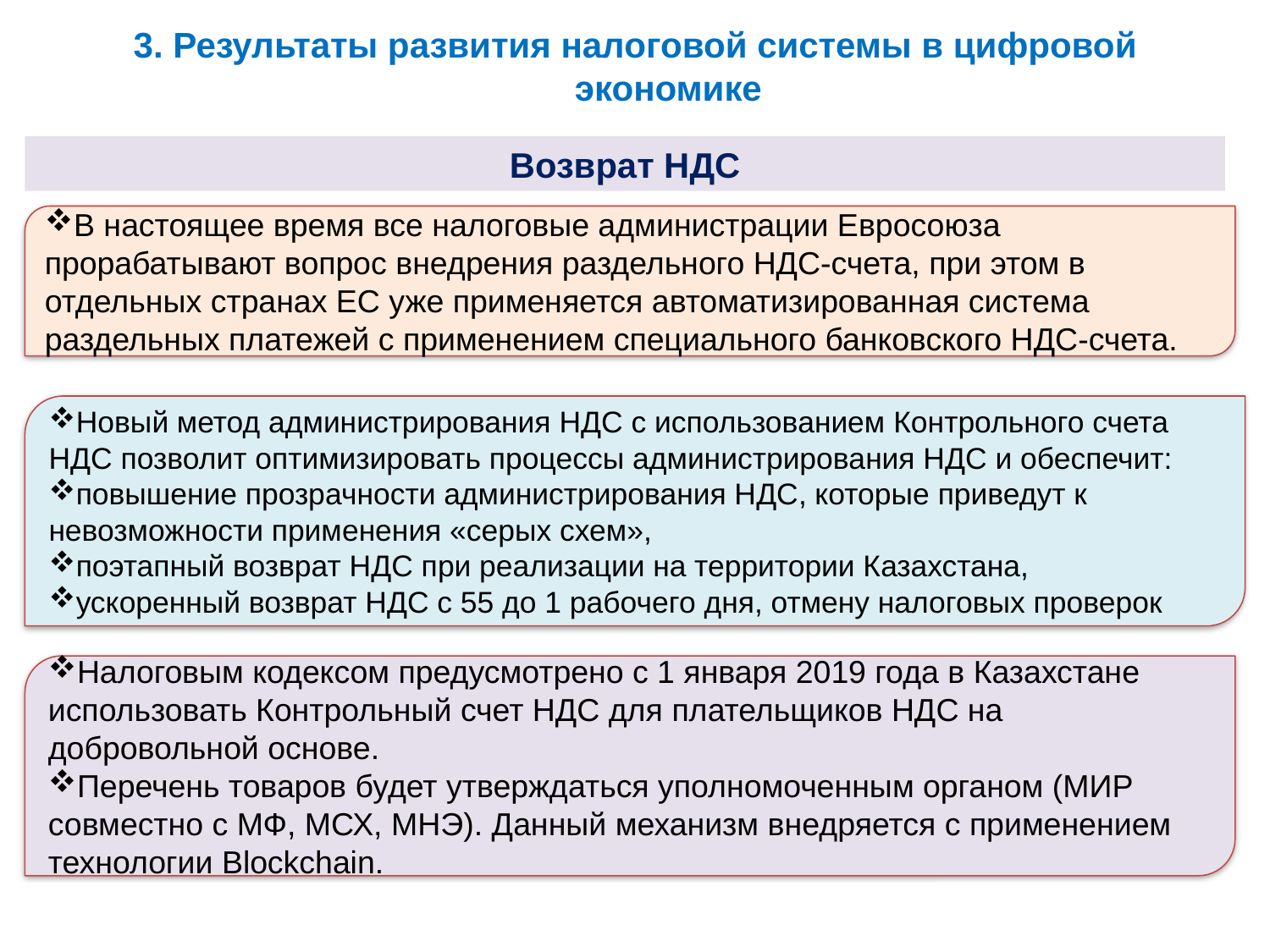

# 3. Результаты развития налоговой системы в цифровой экономике
Возврат НДС
В настоящее время все налоговые администрации Евросоюза прорабатывают вопрос внедрения раздельного НДС-счета, при этом в отдельных странах ЕС уже применяется автоматизированная система раздельных платежей с применением специального банковского НДС-счета.
Новый метод администрирования НДС с использованием Контрольного счета НДС позволит оптимизировать процессы администрирования НДС и обеспечит:
повышение прозрачности администрирования НДС, которые приведут к невозможности применения «серых схем»,
поэтапный возврат НДС при реализации на территории Казахстана,
ускоренный возврат НДС с 55 до 1 рабочего дня, отмену налоговых проверок
Налоговым кодексом предусмотрено с 1 января 2019 года в Казахстане использовать Контрольный счет НДС для плательщиков НДС на добровольной основе.
Перечень товаров будет утверждаться уполномоченным органом (МИР совместно с МФ, МСХ, МНЭ). Данный механизм внедряется с применением технологии Blockchain.